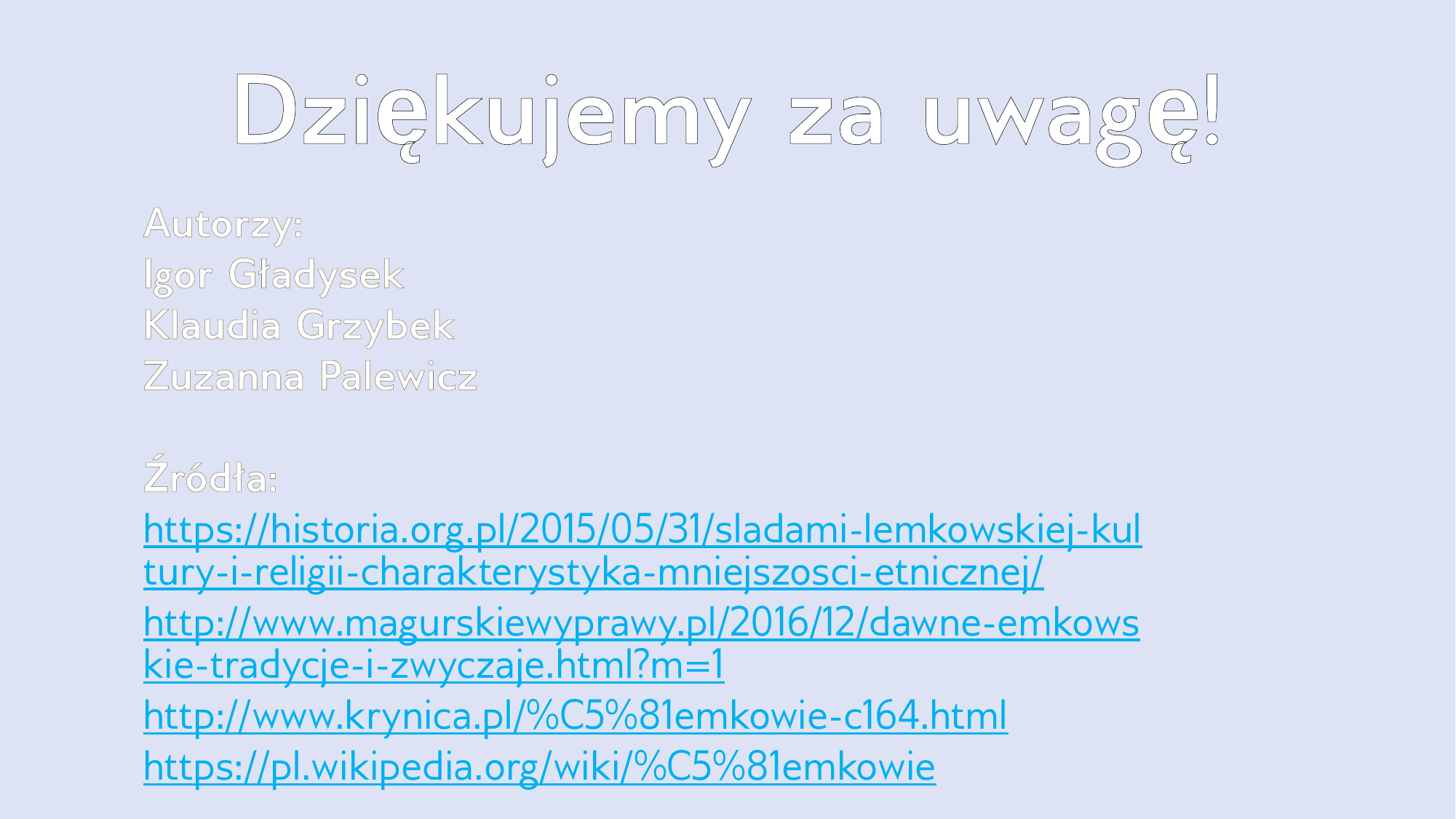

Dziękujemy za uwagę!
Autorzy:
Igor Gładysek
Klaudia Grzybek
Zuzanna Palewicz

Źródła:
https://historia.org.pl/2015/05/31/sladami-lemkowskiej-kultury-i-religii-charakterystyka-mniejszosci-etnicznej/
http://www.magurskiewyprawy.pl/2016/12/dawne-emkowskie-tradycje-i-zwyczaje.html?m=1
http://www.krynica.pl/%C5%81emkowie-c164.html
https://pl.wikipedia.org/wiki/%C5%81emkowie